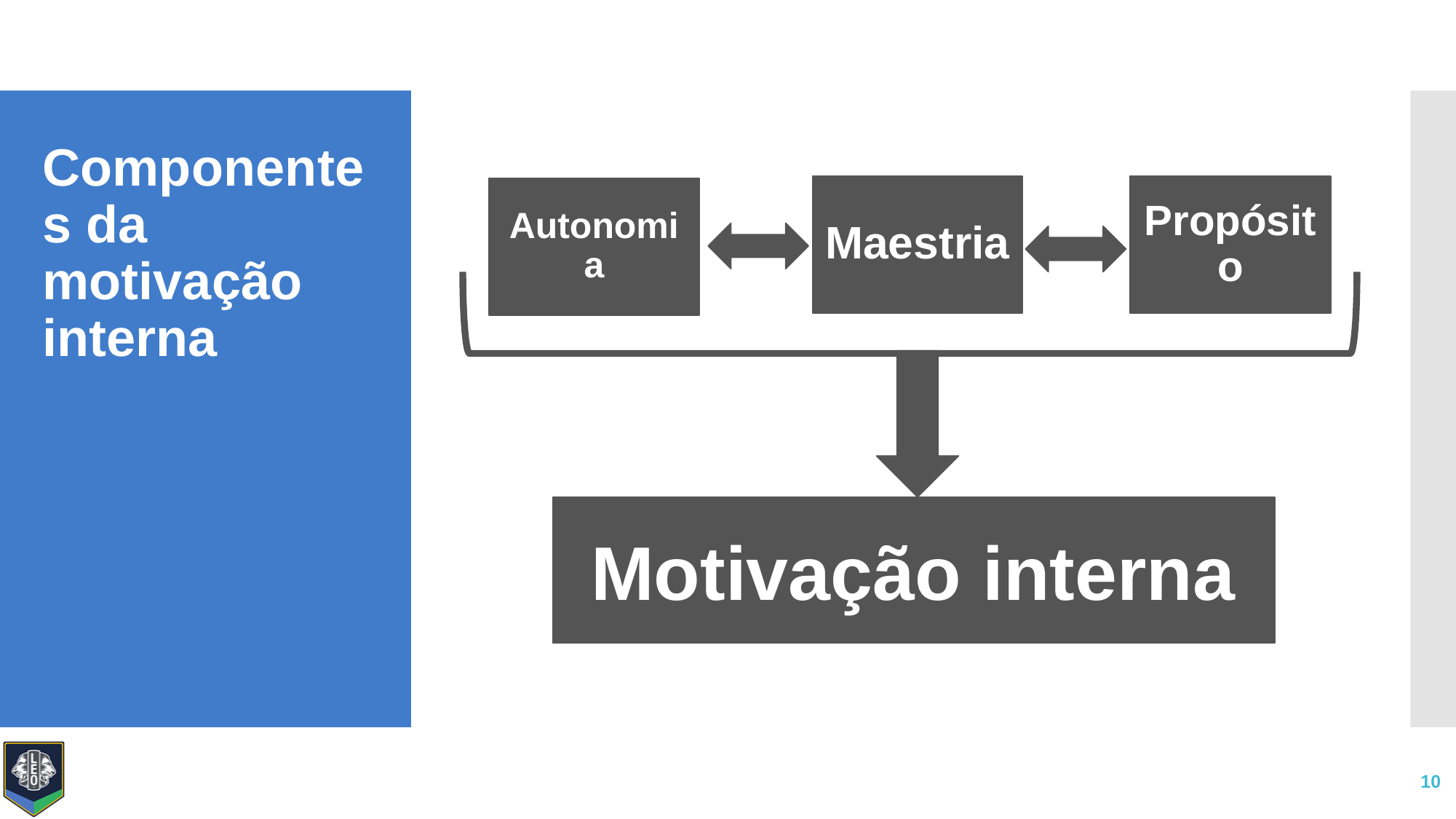

Componentes da motivação interna

Maestria
Propósito
Autonomia

Motivação interna
10